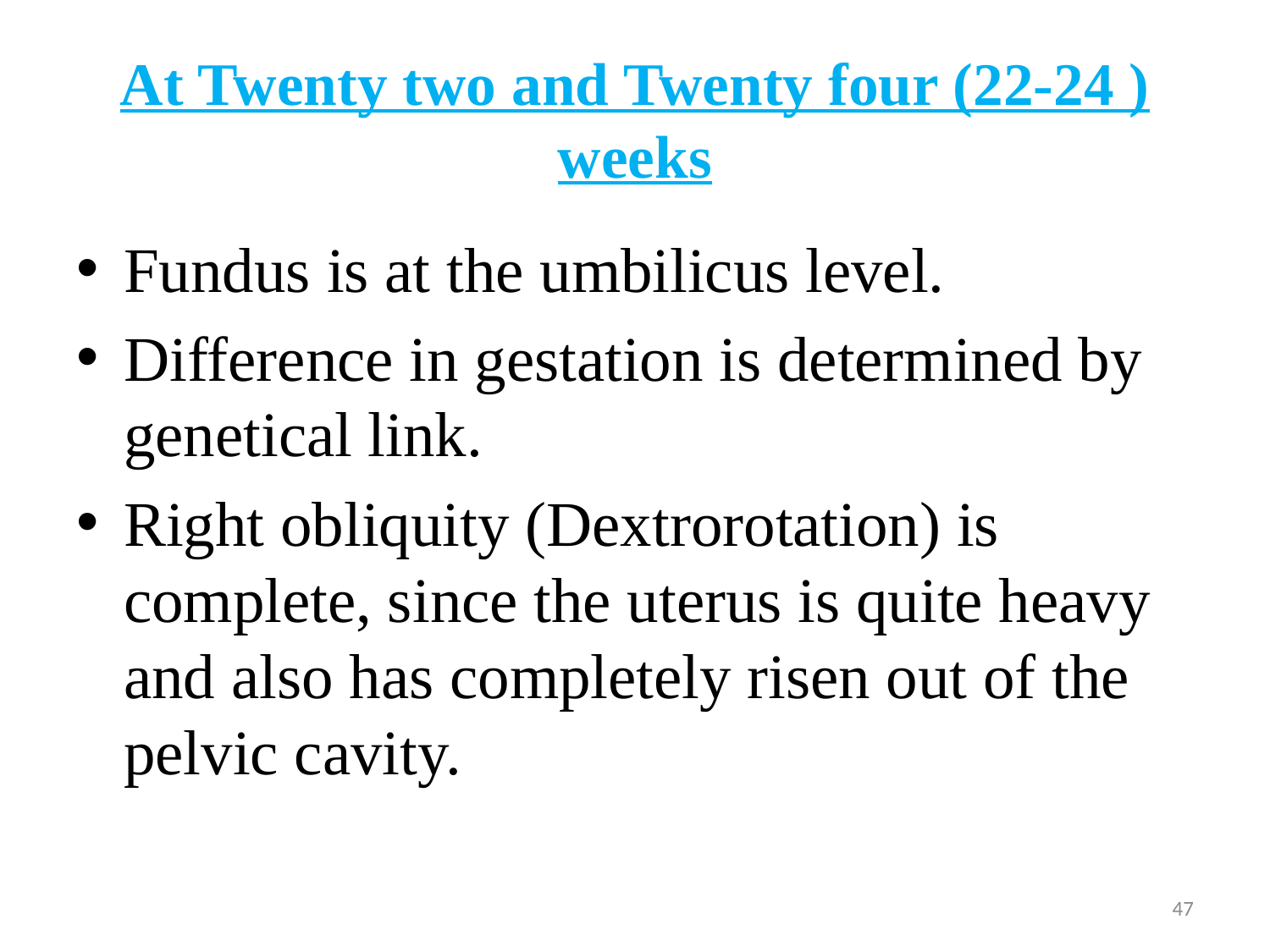

# At Twenty two and Twenty four (22-24 ) weeks
Fundus is at the umbilicus level.
Difference in gestation is determined by genetical link.
Right obliquity (Dextrorotation) is complete, since the uterus is quite heavy and also has completely risen out of the pelvic cavity.

47